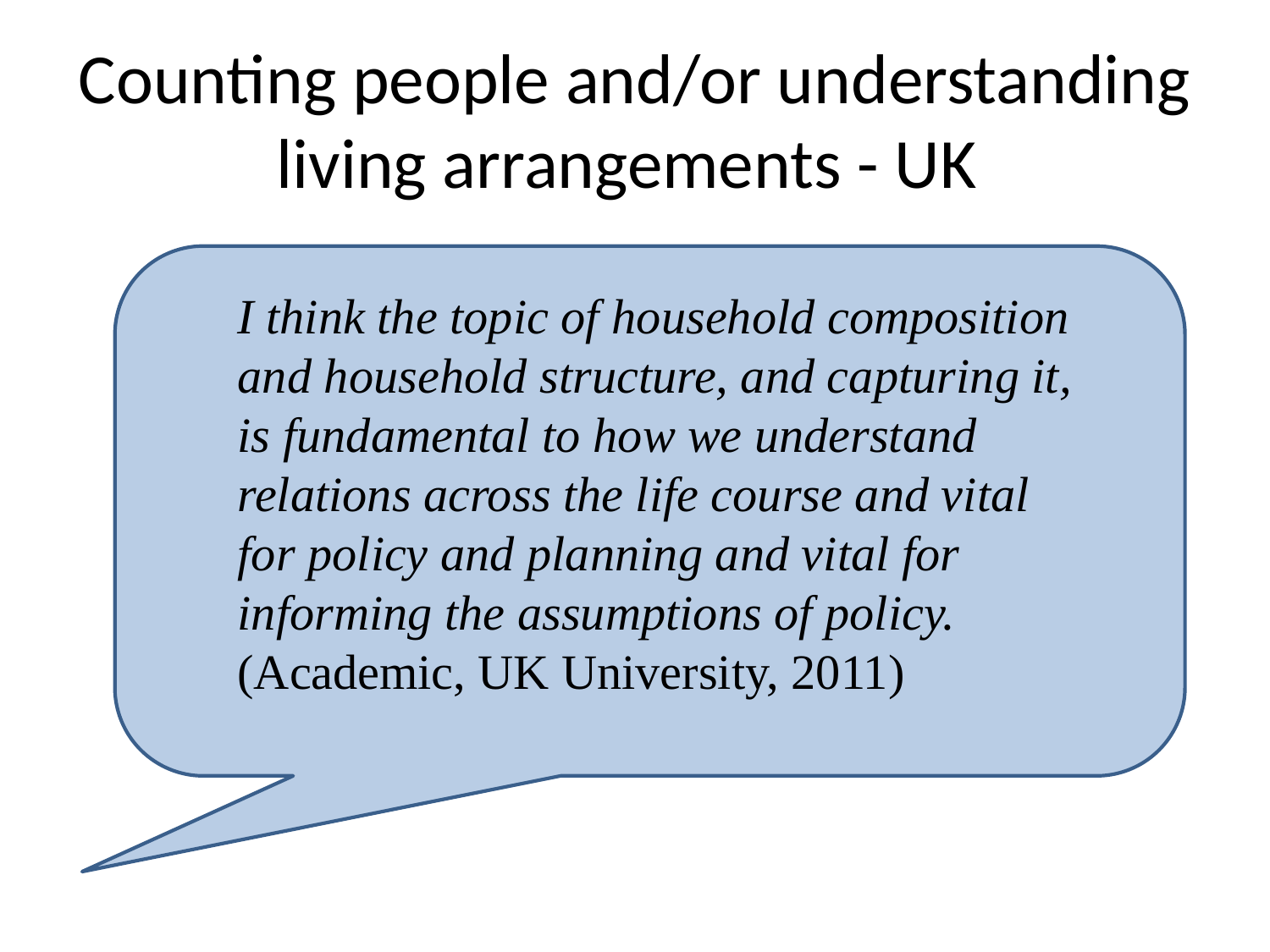

# Counting people and/or understanding living arrangements - UK

I think the topic of household composition and household structure, and capturing it, is fundamental to how we understand relations across the life course and vital for policy and planning and vital for informing the assumptions of policy. (Academic, UK University, 2011)